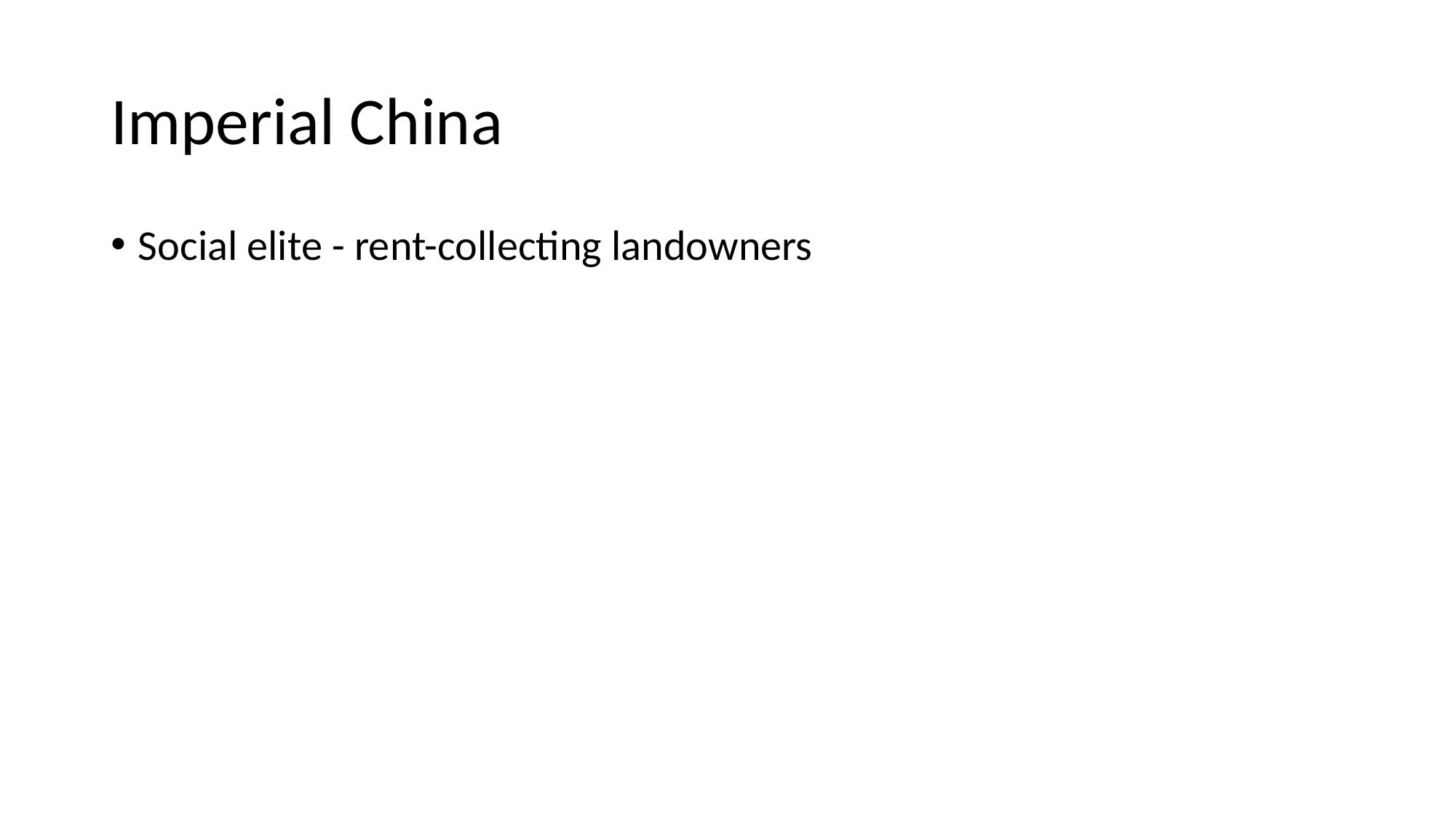

# Imperial China
Social elite - rent-collecting landowners